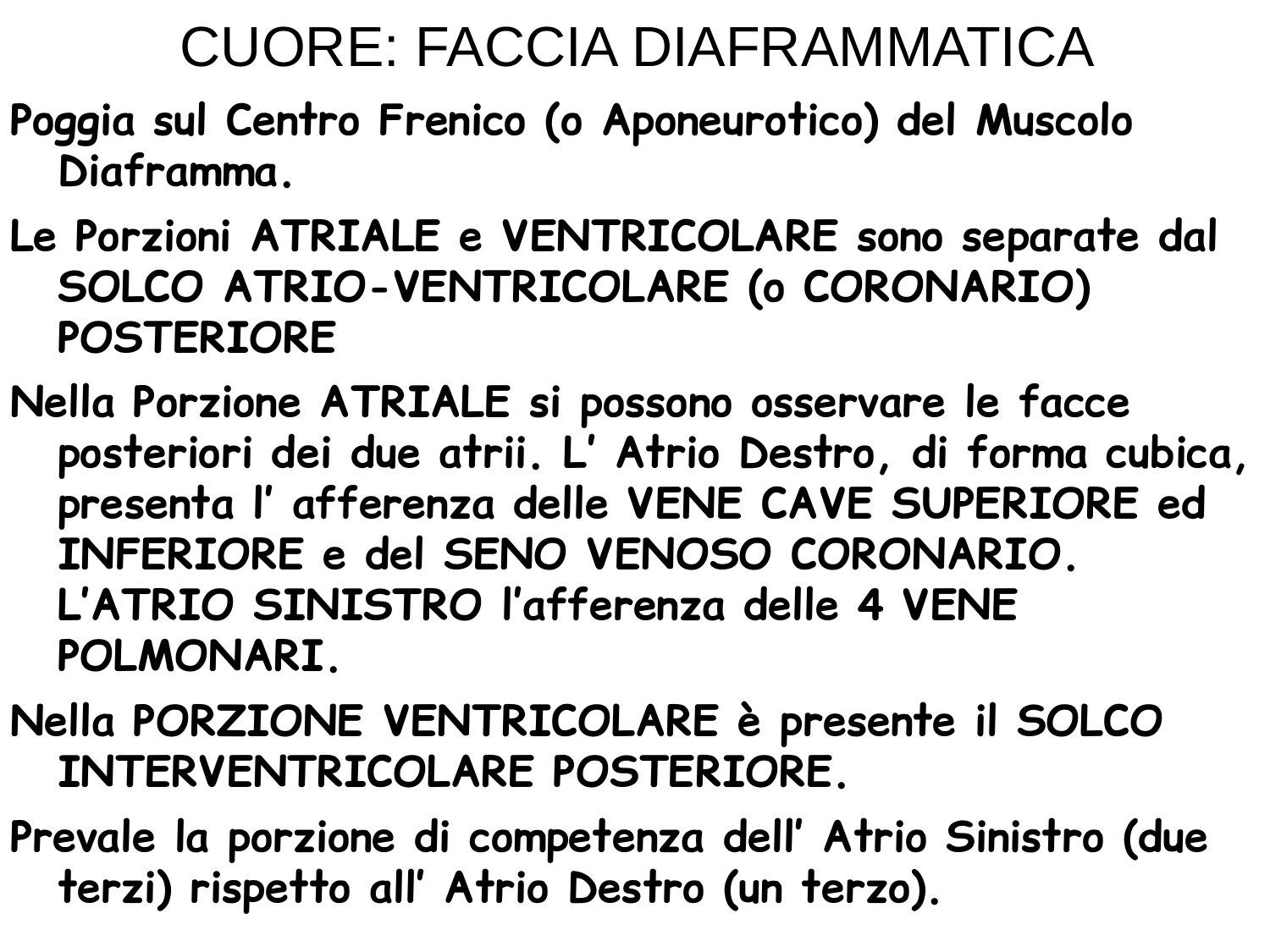

# CUORE: FACCIA DIAFRAMMATICA
Poggia sul Centro Frenico (o Aponeurotico) del Muscolo Diaframma.
Le Porzioni ATRIALE e VENTRICOLARE sono separate dal SOLCO ATRIO-VENTRICOLARE (o CORONARIO) POSTERIORE
Nella Porzione ATRIALE si possono osservare le facce posteriori dei due atrii. L’ Atrio Destro, di forma cubica, presenta l’ afferenza delle VENE CAVE SUPERIORE ed INFERIORE e del SENO VENOSO CORONARIO. L’ATRIO SINISTRO l’afferenza delle 4 VENE POLMONARI.
Nella PORZIONE VENTRICOLARE è presente il SOLCO INTERVENTRICOLARE POSTERIORE.
Prevale la porzione di competenza dell’ Atrio Sinistro (due terzi) rispetto all’ Atrio Destro (un terzo).